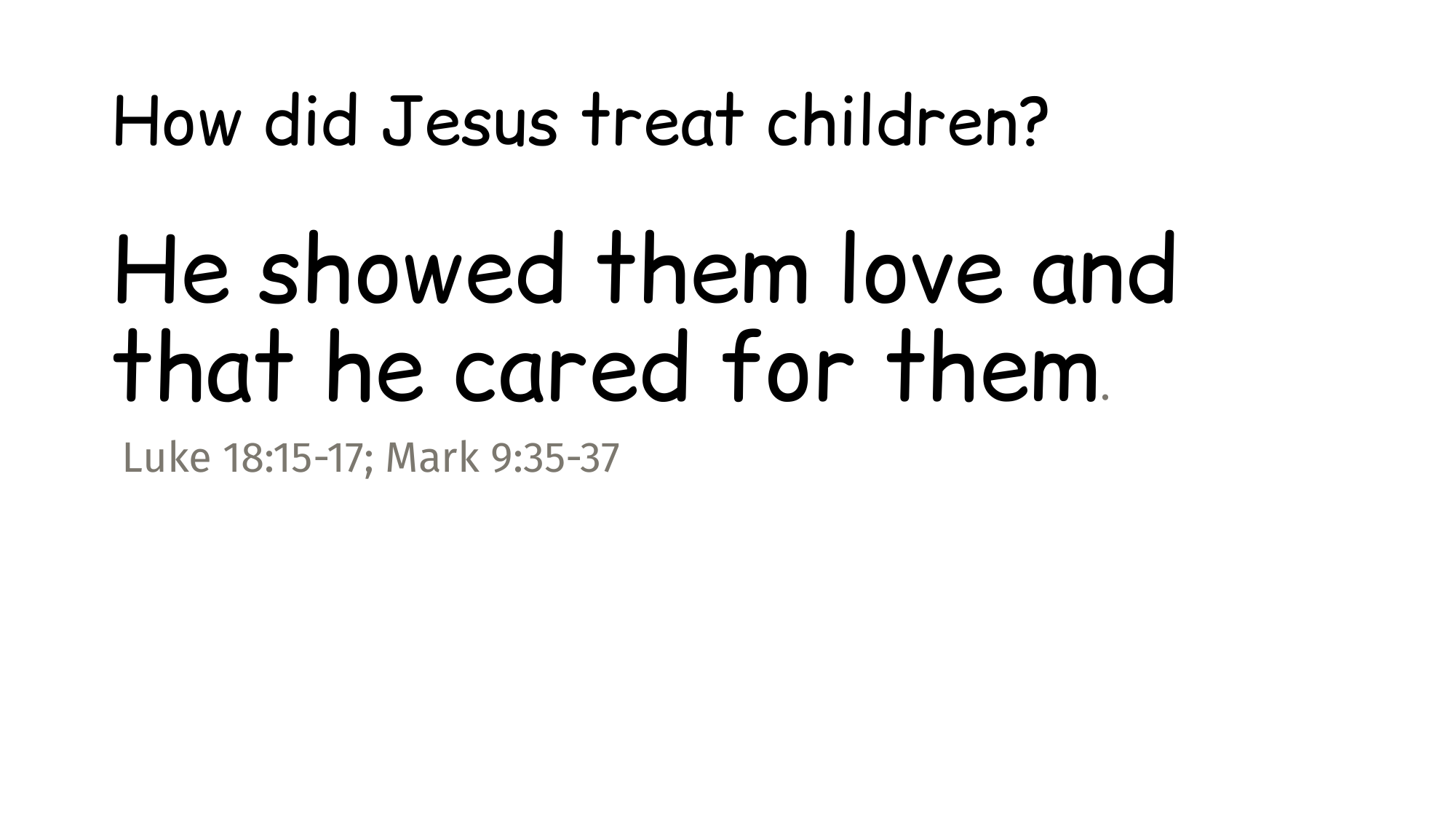

# How did Jesus treat children?
He showed them love and that he cared for them.
 Luke 18:15-17; Mark 9:35-37